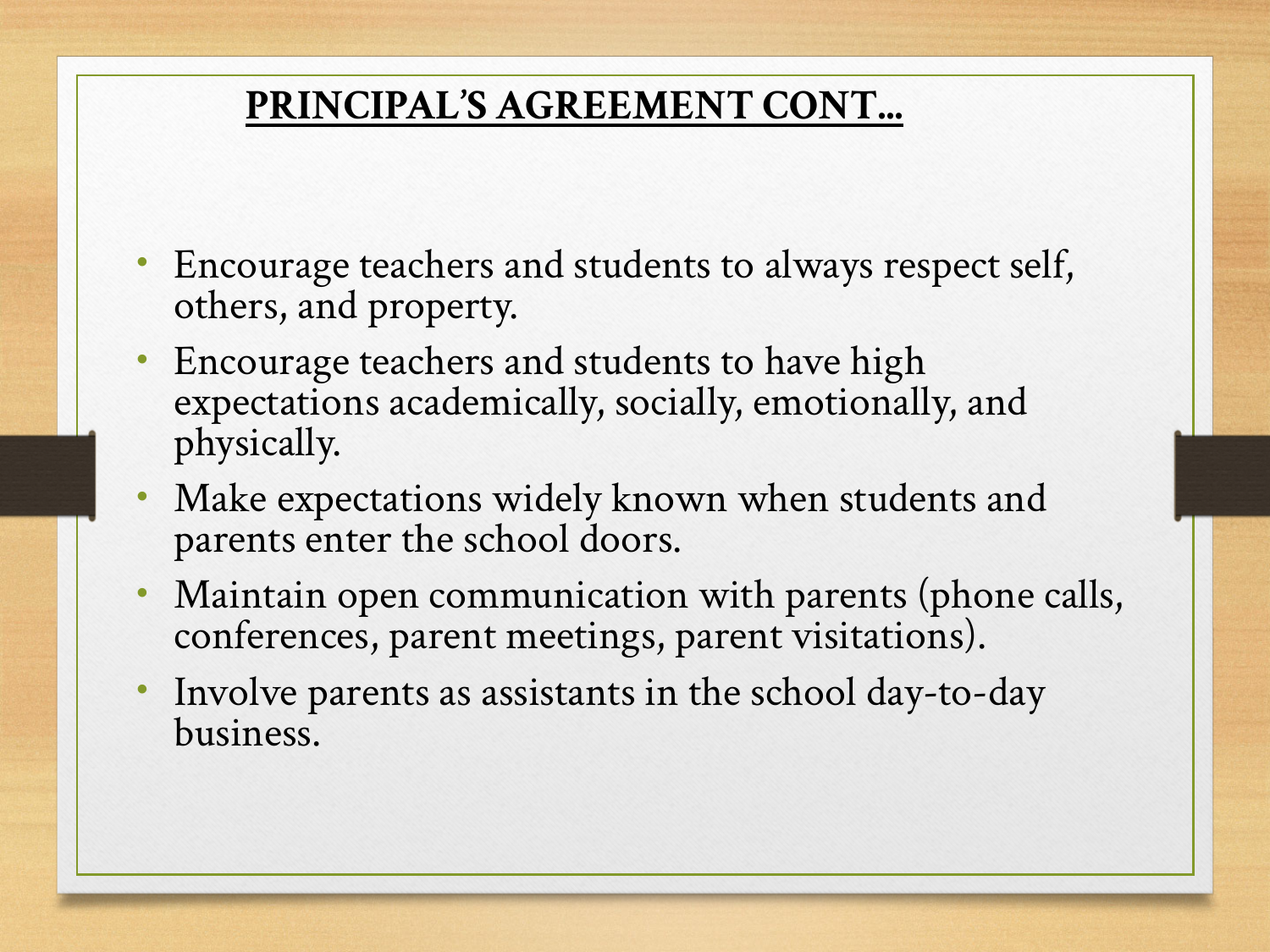

PRINCIPAL’S AGREEMENT CONT...

Encourage teachers and students to always respect self, others, and property.
Encourage teachers and students to have high expectations academically, socially, emotionally, and physically.
Make expectations widely known when students and parents enter the school doors.
Maintain open communication with parents (phone calls, conferences, parent meetings, parent visitations).
Involve parents as assistants in the school day-to-day business.